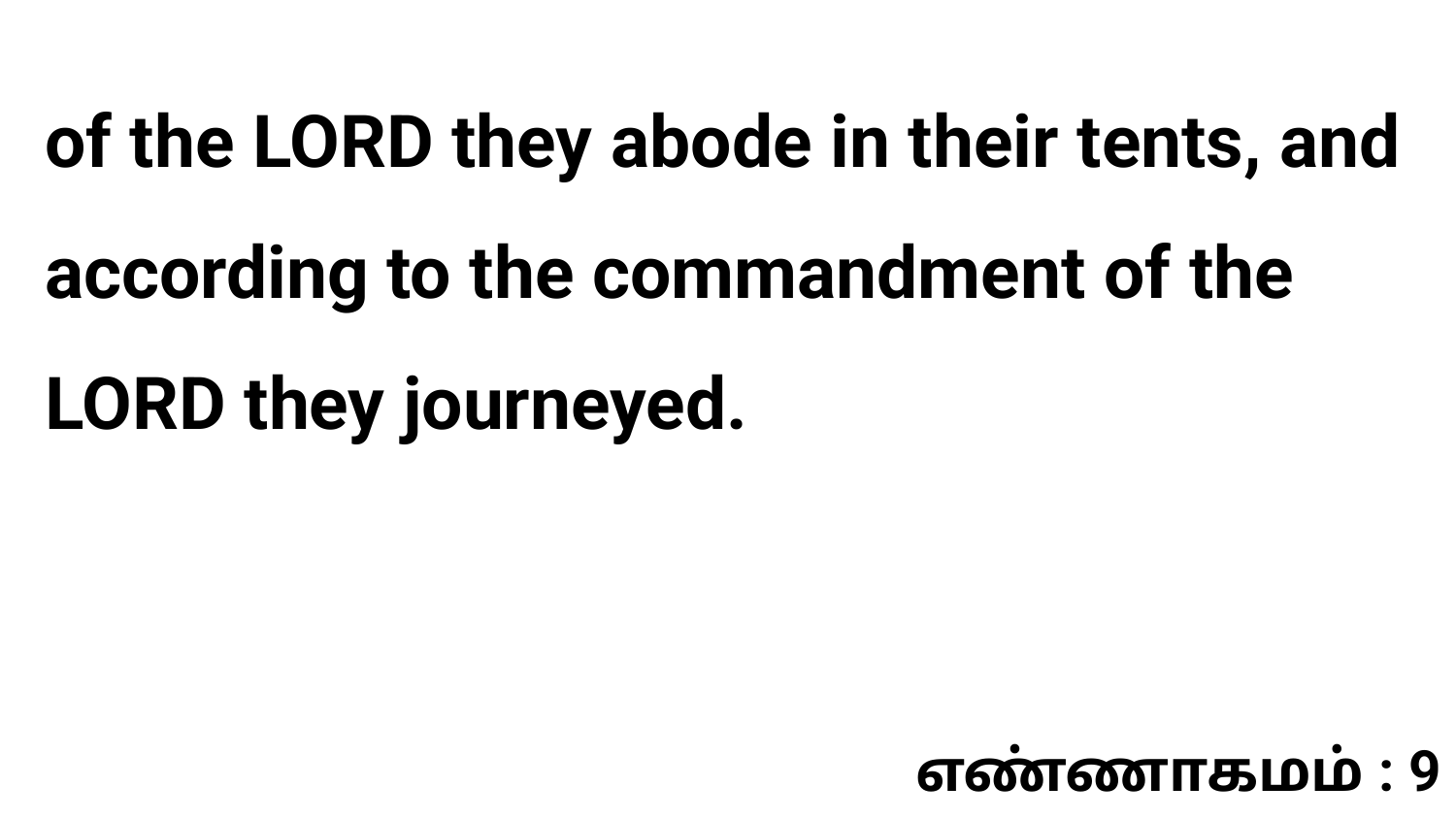

of the LORD they abode in their tents, and according to the commandment of the LORD they journeyed.
எண்ணாகமம் : 9